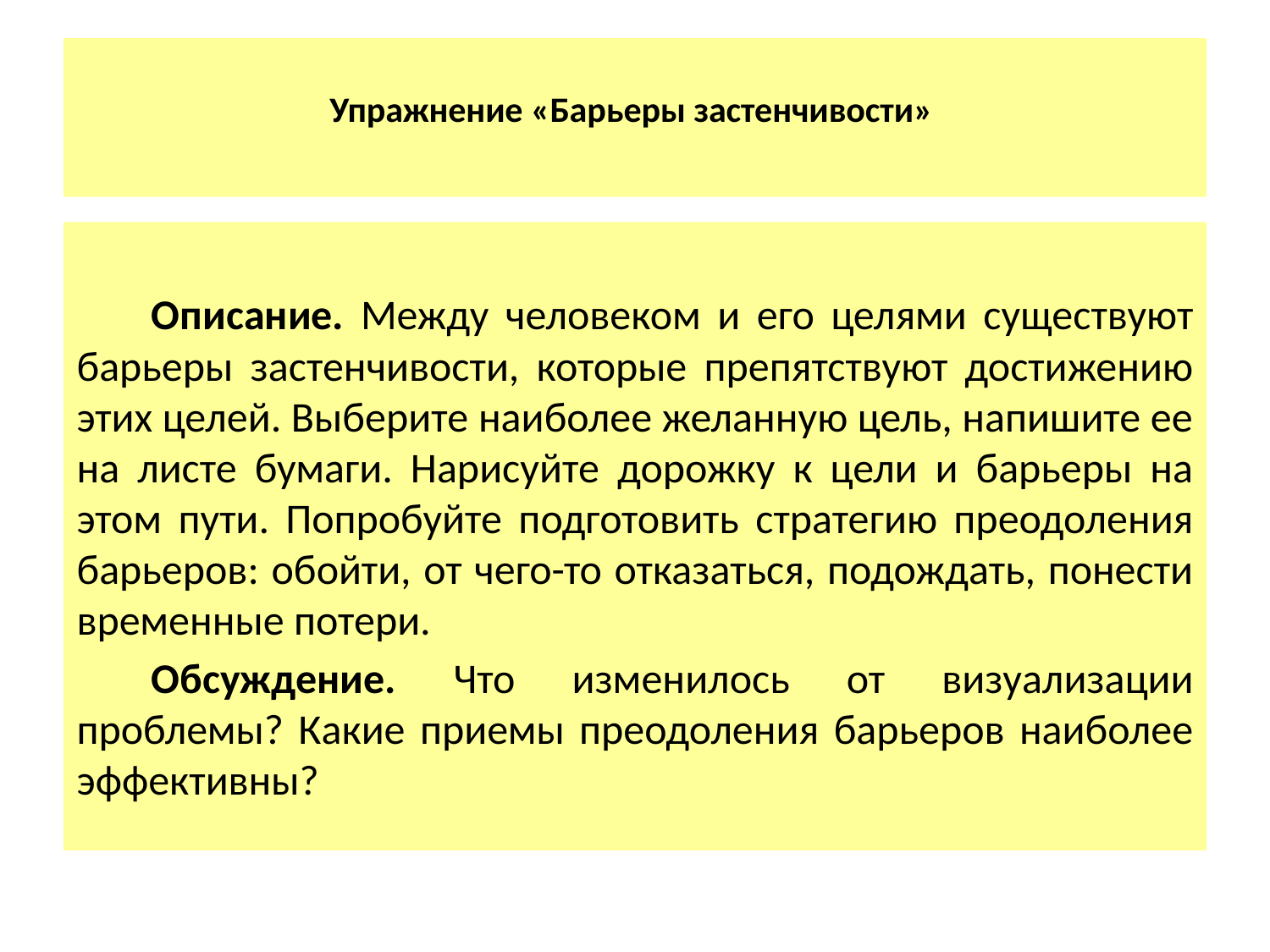

# Упражнение «Барьеры застенчивости»

Описание. Между человеком и его целями существуют барьеры застенчивости, которые препятствуют достижению этих целей. Выберите наиболее желанную цель, напишите ее на листе бумаги. Нарисуйте дорожку к цели и барьеры на этом пути. Попробуйте подготовить стратегию преодоления барьеров: обойти, от чего-то отказаться, подождать, понести временные потери.
Обсуждение. Что изменилось от визуализации проблемы? Какие приемы преодоления барьеров наиболее эффективны?